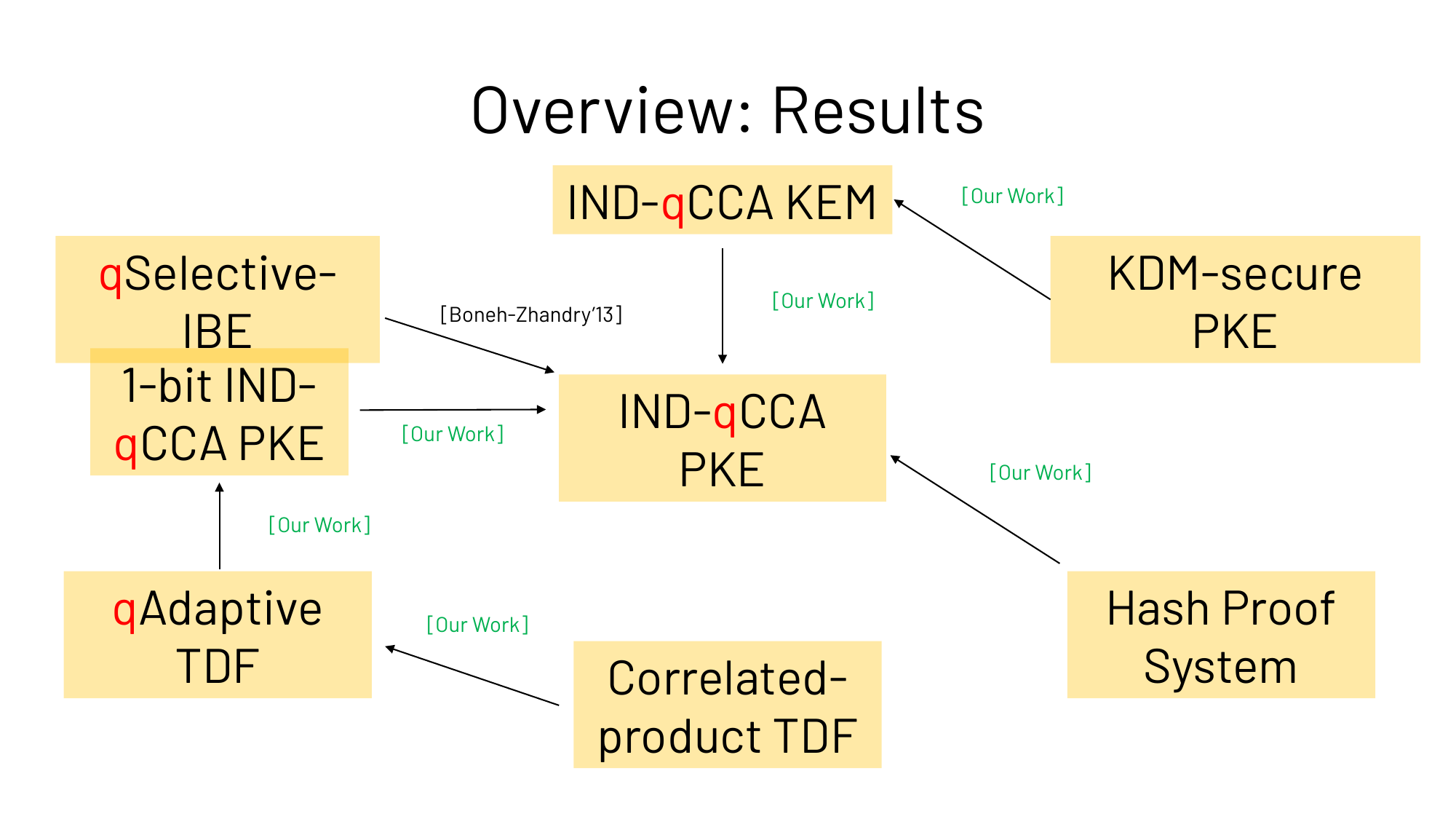

Overview: Results
IND-qCCA KEM
[Our Work]
qSelective-IBE
KDM-secure PKE
[Our Work]
[Boneh-Zhandry’13]
1-bit IND-qCCA PKE
IND-qCCA PKE
[Our Work]
[Our Work]
[Our Work]
qAdaptive TDF
Hash Proof System
[Our Work]
Correlated-product TDF